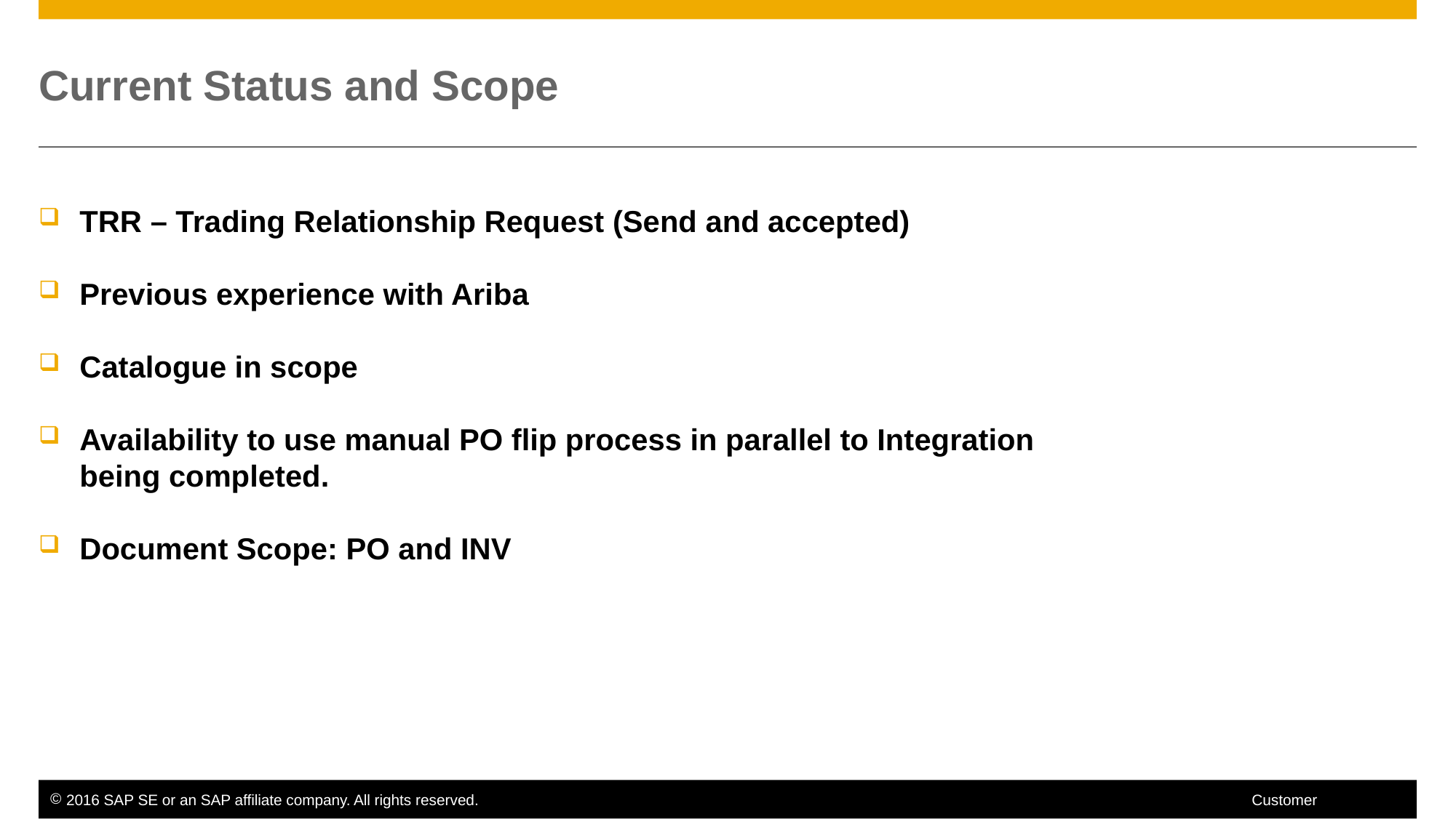

# Current Status and Scope
TRR – Trading Relationship Request (Send and accepted)
Previous experience with Ariba
Catalogue in scope
Availability to use manual PO flip process in parallel to Integration being completed.
Document Scope: PO and INV